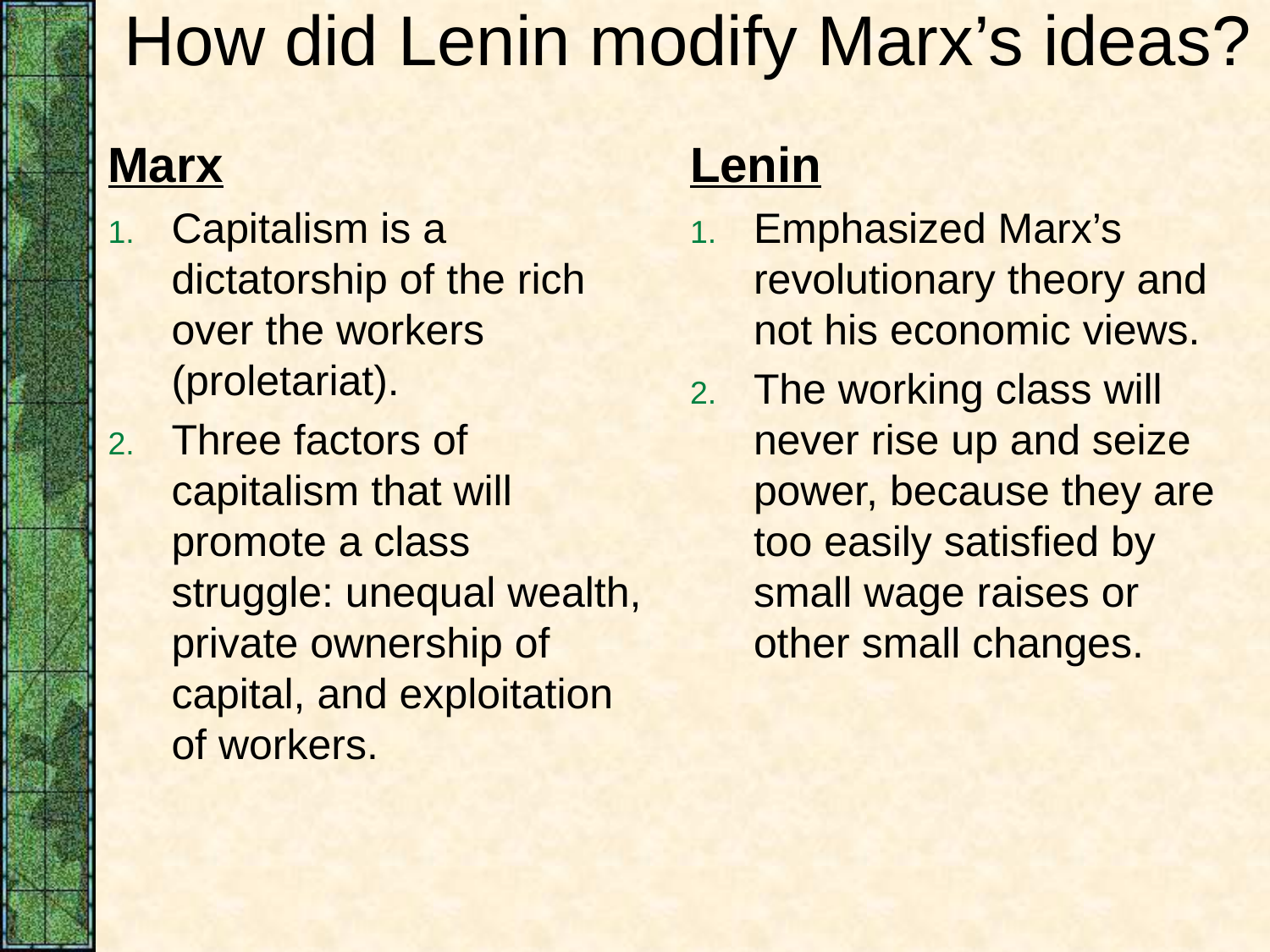

# How did Lenin modify Marx’s ideas?
Marx
Capitalism is a dictatorship of the rich over the workers (proletariat).
Three factors of capitalism that will promote a class struggle: unequal wealth, private ownership of capital, and exploitation of workers.

Lenin
Emphasized Marx’s revolutionary theory and not his economic views.
The working class will never rise up and seize power, because they are too easily satisfied by small wage raises or other small changes.